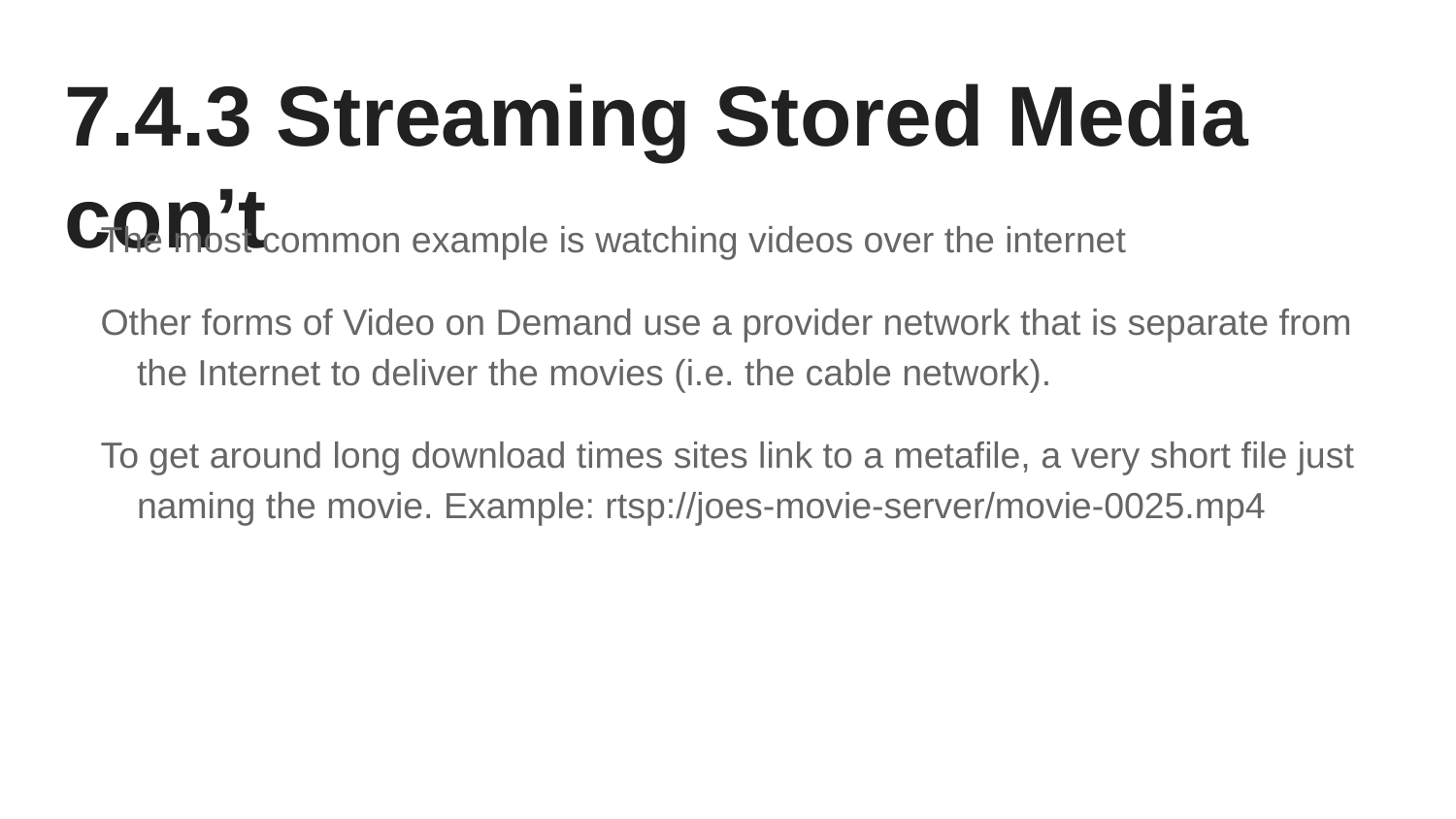

# 7.4.3 Streaming Stored Media con’t
The most common example is watching videos over the internet
Other forms of Video on Demand use a provider network that is separate from the Internet to deliver the movies (i.e. the cable network).
To get around long download times sites link to a metafile, a very short file just naming the movie. Example: rtsp://joes-movie-server/movie-0025.mp4